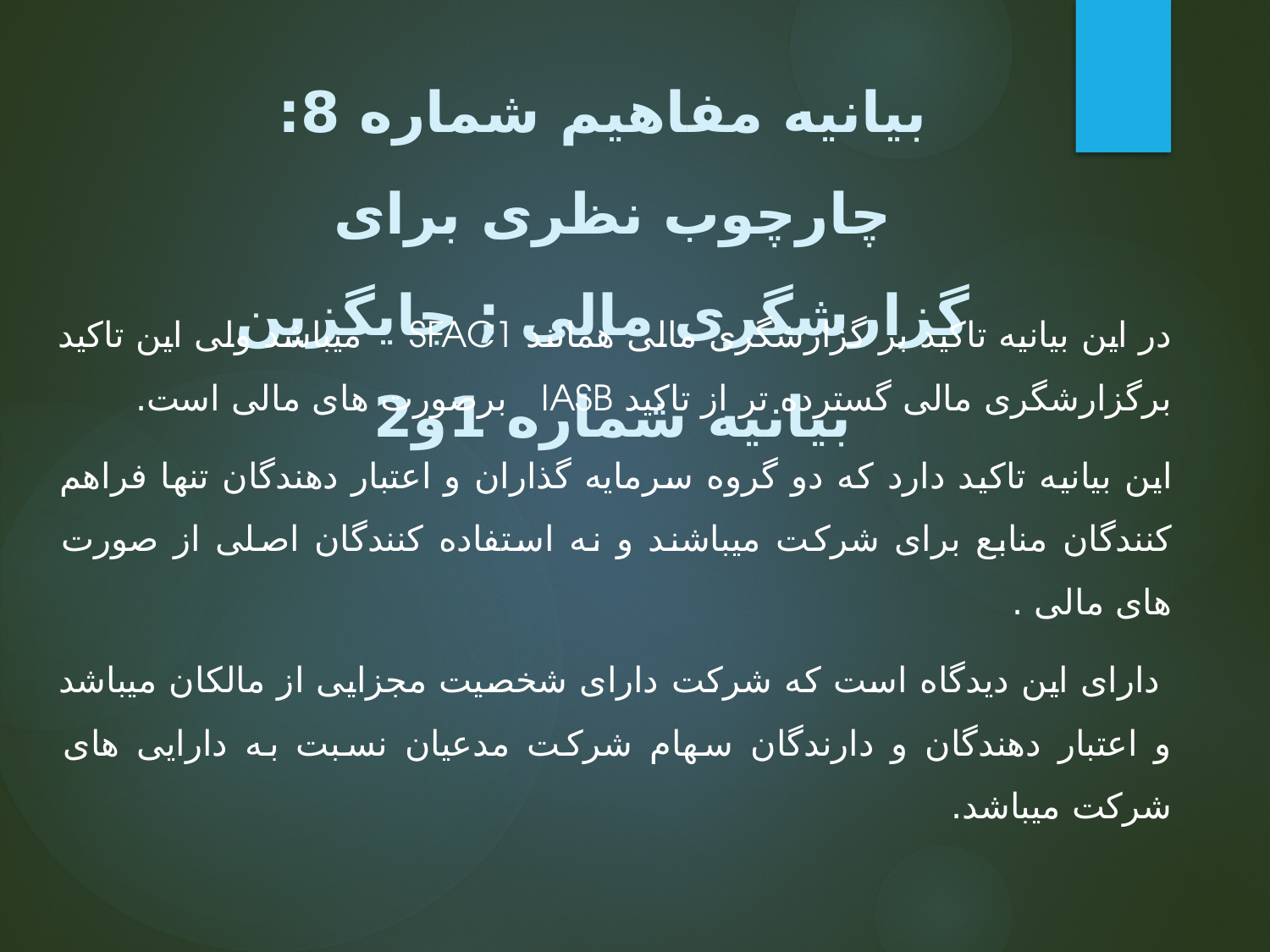

# بیانیه مفاهیم شماره 8: چارچوب نظری برای گزارشگری مالی ; جایگزین بیانیه شماره 1و2
در این بیانیه تاکید بر گزارشگری مالی همانند SFAC1    میباشد ولی این تاکید برگزارشگری مالی گسترده تر از تاکید IASB   برصورت های مالی است.
این بیانیه تاکید دارد که دو گروه سرمایه گذاران و اعتبار دهندگان تنها فراهم کنندگان منابع برای شرکت میباشند و نه استفاده کنندگان اصلی از صورت های مالی .
 دارای این دیدگاه است که شرکت دارای شخصیت مجزایی از مالکان میباشد و اعتبار دهندگان و دارندگان سهام شرکت مدعیان نسبت به دارایی های شرکت میباشد.